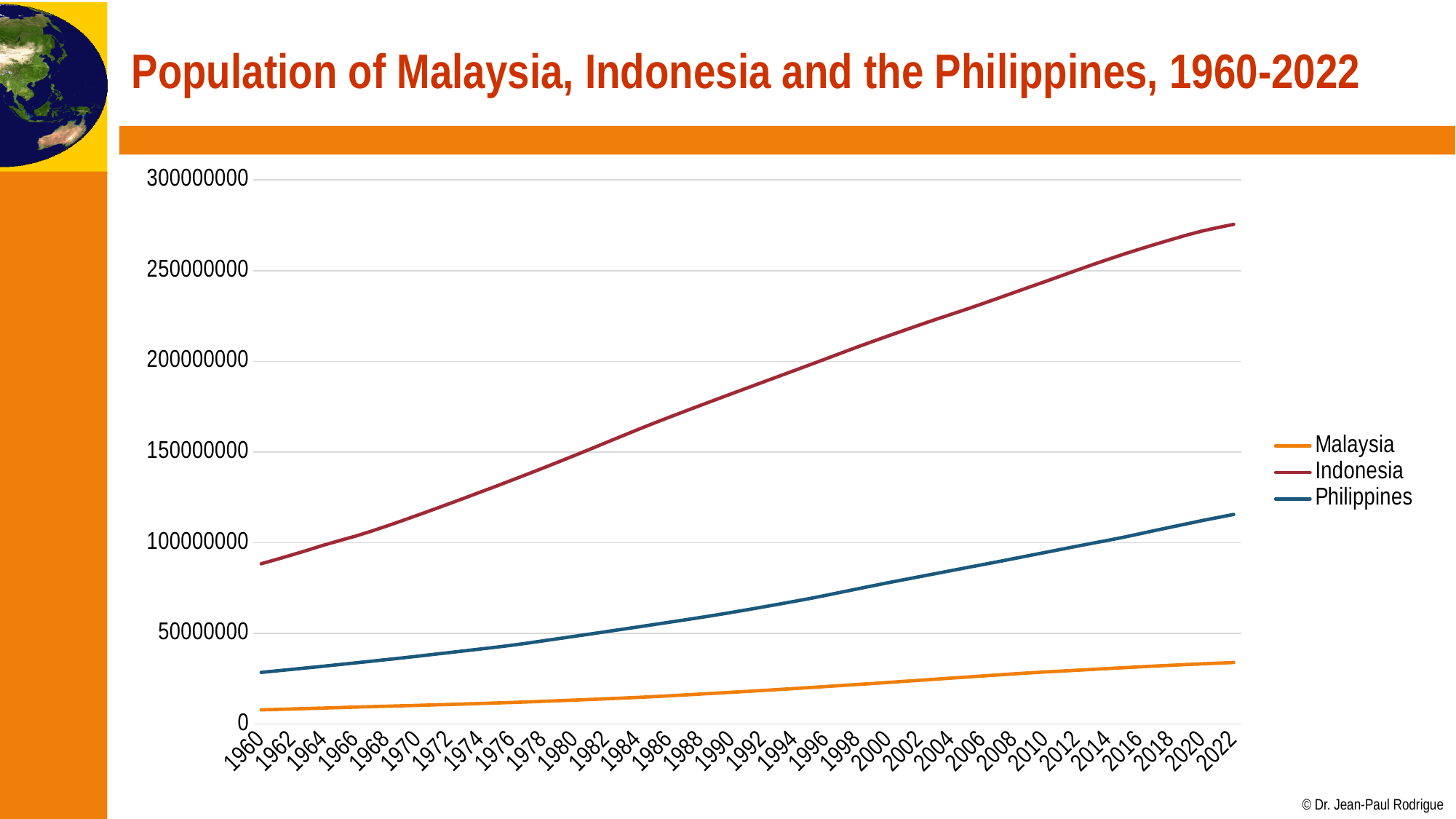

# Population of Malaysia, Indonesia and the Philippines, 1960-2022

### Chart

| Category | Malaysia | Indonesia | Philippines |
|---|---|---|---|
| 1960 | 7833782.0 | 88382881.0 | 28486871.0 |
| 1961 | 8074805.0 | 90816938.0 | 29342411.0 |
| 1962 | 8324218.0 | 93345489.0 | 30185979.0 |
| 1963 | 8579350.0 | 95962527.0 | 31043711.0 |
| 1964 | 8835925.0 | 98675061.0 | 31916622.0 |
| 1965 | 9091016.0 | 101157868.0 | 32805538.0 |
| 1966 | 9340240.0 | 103561105.0 | 33704749.0 |
| 1967 | 9582086.0 | 106260749.0 | 34616857.0 |
| 1968 | 9821308.0 | 109138723.0 | 35544973.0 |
| 1969 | 10061684.0 | 112149246.0 | 36477170.0 |
| 1970 | 10306508.0 | 115228394.0 | 37435586.0 |
| 1971 | 10552557.0 | 118347135.0 | 38421746.0 |
| 1972 | 10801619.0 | 121504145.0 | 39412479.0 |
| 1973 | 11062664.0 | 124709058.0 | 40406234.0 |
| 1974 | 11335187.0 | 127945196.0 | 41388324.0 |
| 1975 | 11617947.0 | 131213215.0 | 42394433.0 |
| 1976 | 11910081.0 | 134521025.0 | 43474370.0 |
| 1977 | 12218924.0 | 137861540.0 | 44646518.0 |
| 1978 | 12543892.0 | 141250964.0 | 45890739.0 |
| 1979 | 12875011.0 | 144693087.0 | 47154232.0 |
| 1980 | 13215707.0 | 148177096.0 | 48419546.0 |
| 1981 | 13564594.0 | 151686337.0 | 49679330.0 |
| 1982 | 13921029.0 | 155228658.0 | 50938522.0 |
| 1983 | 14292862.0 | 158790611.0 | 52219685.0 |
| 1984 | 14686454.0 | 162331962.0 | 53514959.0 |
| 1985 | 15108135.0 | 165791694.0 | 54812660.0 |
| 1986 | 15558740.0 | 169135273.0 | 56109838.0 |
| 1987 | 16033103.0 | 172421390.0 | 57415175.0 |
| 1988 | 16524616.0 | 175694647.0 | 58755923.0 |
| 1989 | 17020143.0 | 178949174.0 | 60127343.0 |
| 1990 | 17517054.0 | 182159874.0 | 61558898.0 |
| 1991 | 18017464.0 | 185361228.0 | 63039751.0 |
| 1992 | 18526708.0 | 188558416.0 | 64543525.0 |
| 1993 | 19050077.0 | 191737287.0 | 66083321.0 |
| 1994 | 19588703.0 | 194928533.0 | 67650283.0 |
| 1995 | 20136888.0 | 198140162.0 | 69250468.0 |
| 1996 | 20689051.0 | 201373791.0 | 70944969.0 |
| 1997 | 21249178.0 | 204628007.0 | 72718837.0 |
| 1998 | 21810542.0 | 207855486.0 | 74491918.0 |
| 1999 | 22368655.0 | 210996910.0 | 76249064.0 |
| 2000 | 22945150.0 | 214072421.0 | 77958223.0 |
| 2001 | 23542517.0 | 217112437.0 | 79626086.0 |
| 2002 | 24142445.0 | 220115092.0 | 81285572.0 |
| 2003 | 24739411.0 | 223080121.0 | 82942837.0 |
| 2004 | 25333247.0 | 225938595.0 | 84607501.0 |
| 2005 | 25923536.0 | 228805144.0 | 86261250.0 |
| 2006 | 26509413.0 | 231797427.0 | 87901835.0 |
| 2007 | 27092604.0 | 234858289.0 | 89561377.0 |
| 2008 | 27664296.0 | 237936543.0 | 91252326.0 |
| 2009 | 28217204.0 | 240981299.0 | 92946951.0 |
| 2010 | 28717731.0 | 244016173.0 | 94636700.0 |
| 2011 | 29184133.0 | 247099697.0 | 96337913.0 |
| 2012 | 29660212.0 | 250222695.0 | 98032317.0 |
| 2013 | 30134807.0 | 253275918.0 | 99700107.0 |
| 2014 | 30606459.0 | 256229761.0 | 101325201.0 |
| 2015 | 31068833.0 | 259091970.0 | 103031365.0 |
| 2016 | 31526418.0 | 261850182.0 | 104875266.0 |
| 2017 | 31975806.0 | 264498852.0 | 106738501.0 |
| 2018 | 32399271.0 | 267066843.0 | 108568836.0 |
| 2019 | 32804020.0 | 269582878.0 | 110380804.0 |
| 2020 | 33199993.0 | 271857970.0 | 112190977.0 |
| 2021 | 33573874.0 | 273753191.0 | 113880328.0 |
| 2022 | 33938221.0 | 275501339.0 | 115559009.0 |